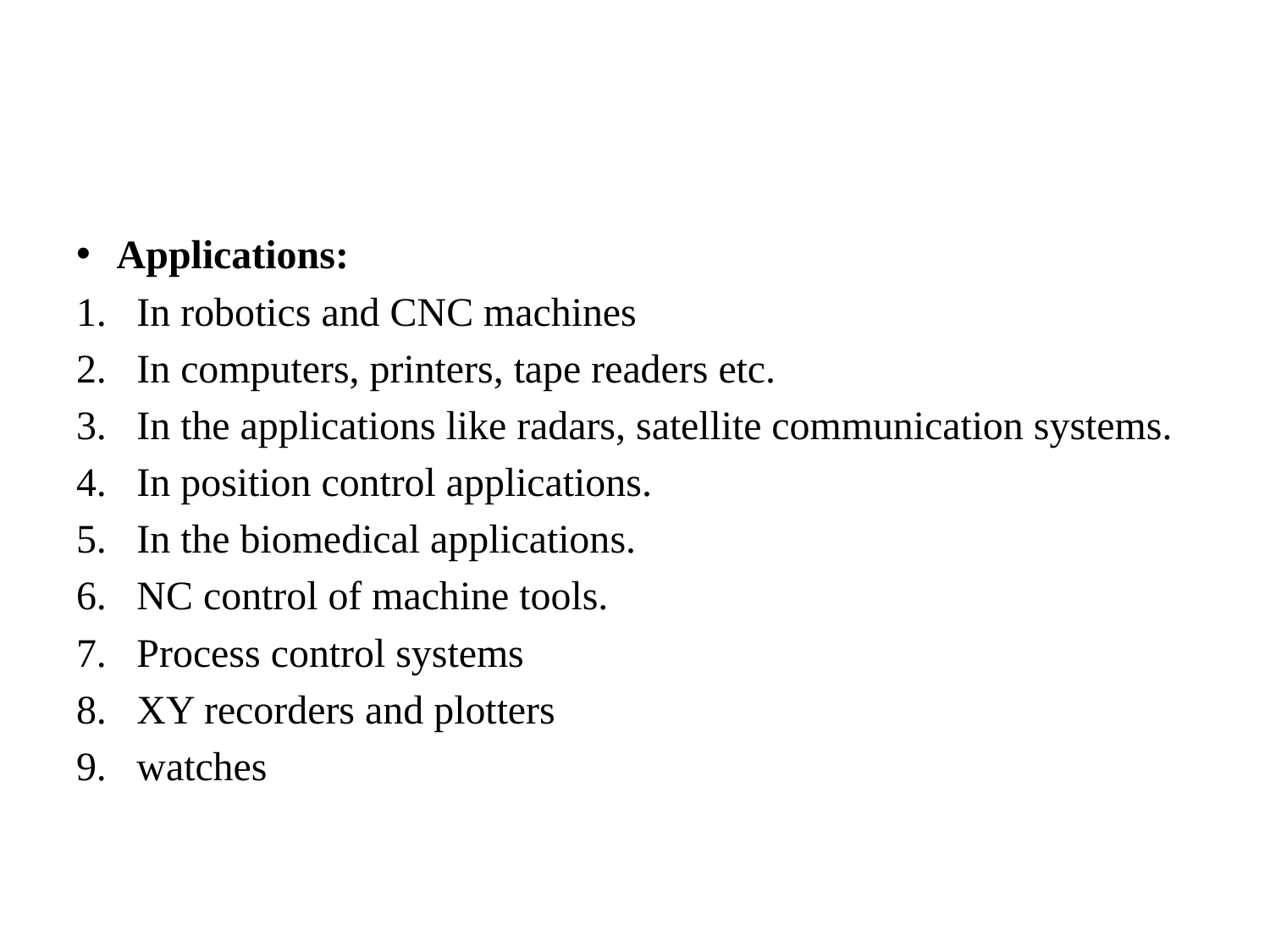

#
Applications:
In robotics and CNC machines
In computers, printers, tape readers etc.
In the applications like radars, satellite communication systems.
In position control applications.
In the biomedical applications.
NC control of machine tools.
Process control systems
XY recorders and plotters
watches